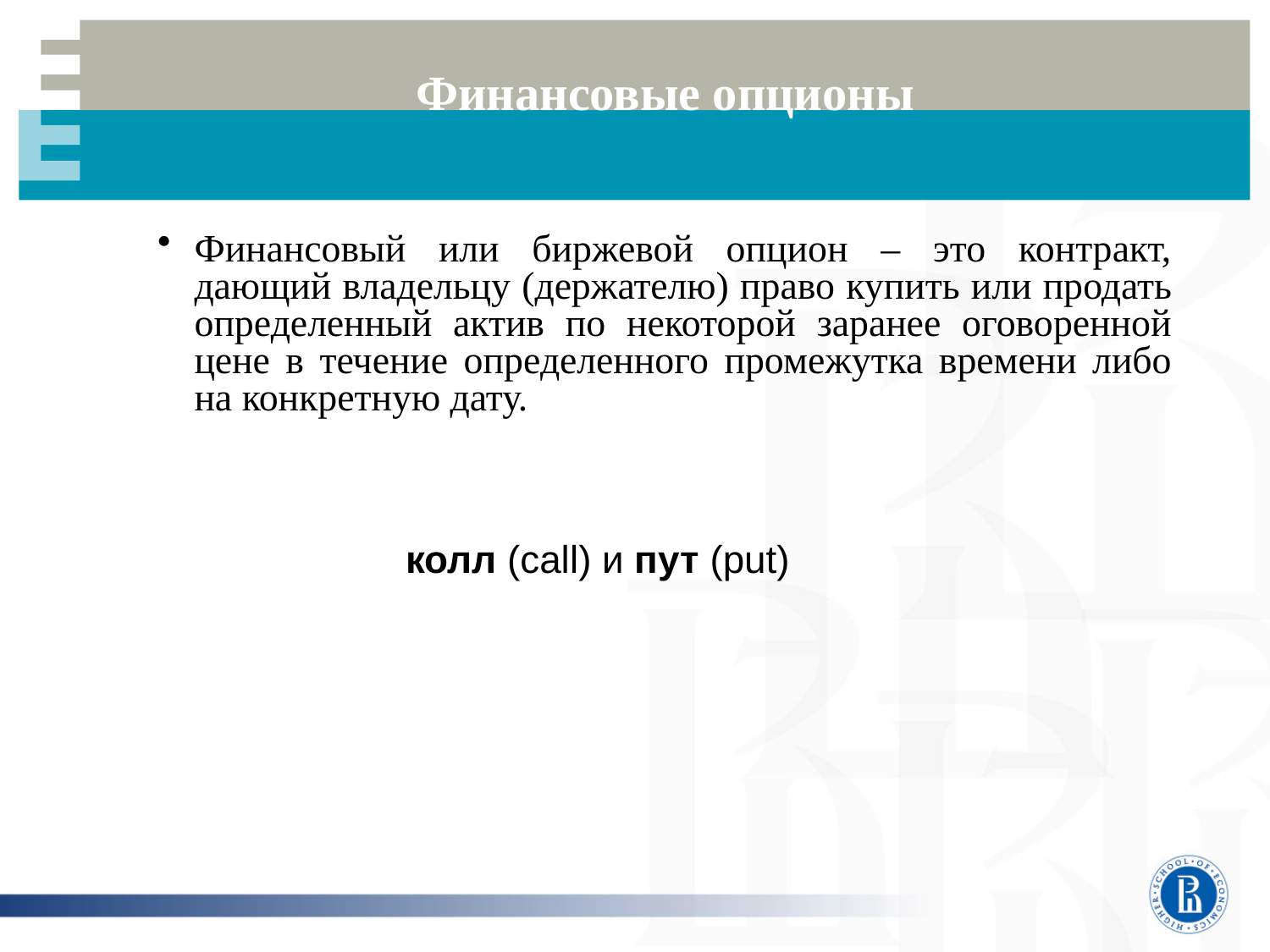

# Финансовые опционы
Финансовый или биржевой опцион – это контракт, дающий владельцу (держателю) право купить или продать определенный актив по некоторой заранее оговоренной цене в течение определенного промежутка времени либо на конкретную дату.

                       колл (call) и пут (put)